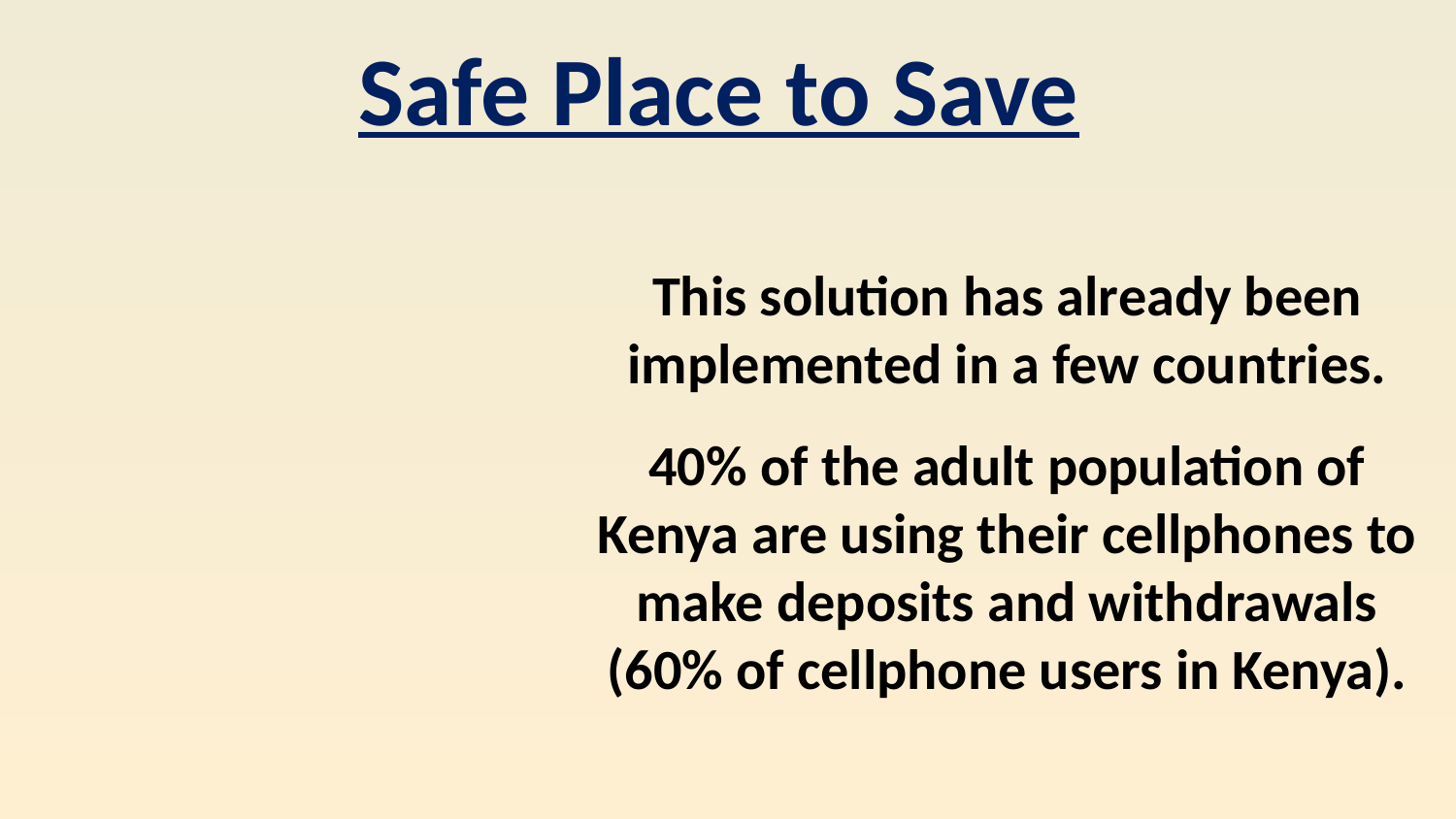

Safe Place to Save
This solution has already been implemented in a few countries.

40% of the adult population of Kenya are using their cellphones to make deposits and withdrawals (60% of cellphone users in Kenya).